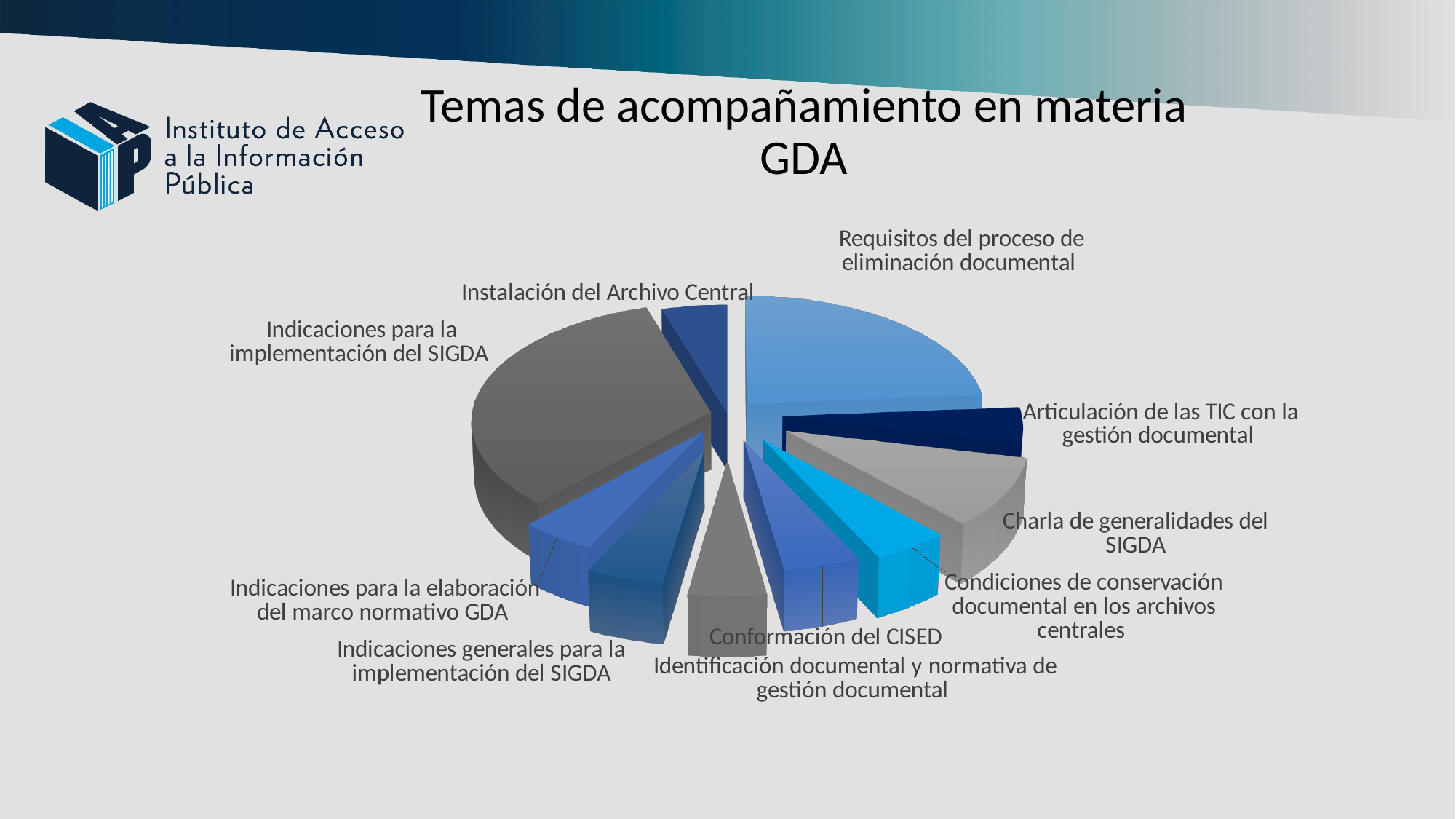

# Temas de acompañamiento en materia GDA

[unsupported chart]